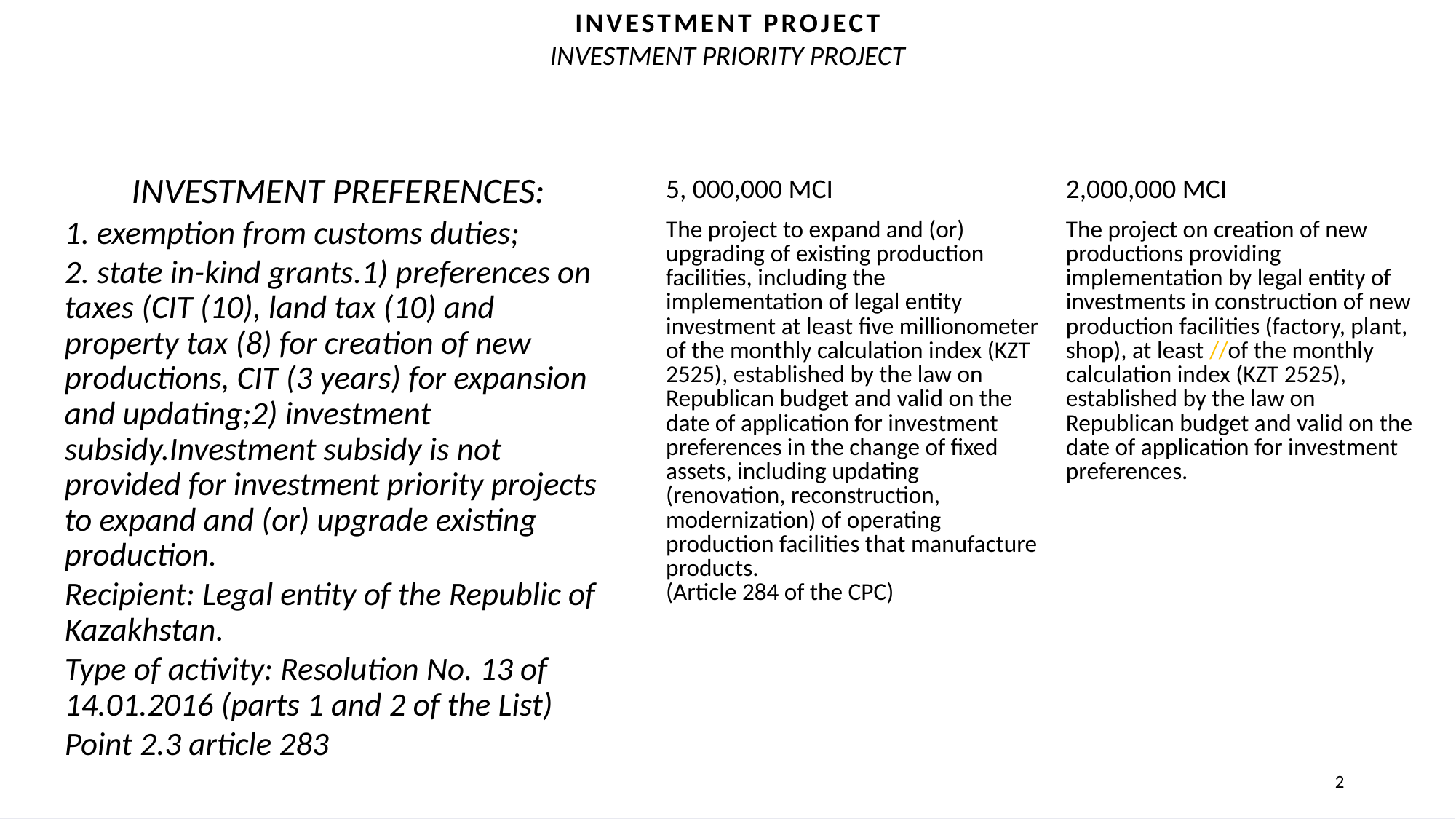

INVESTMENT PROJECT
INVESTMENT PRIORITY PROJECT
INVESTMENT PREFERENCES:
1. exemption from customs duties;
2. state in-kind grants.1) preferences on taxes (CIT (10), land tax (10) and property tax (8) for creation of new productions, CIT (3 years) for expansion and updating;2) investment subsidy.Investment subsidy is not provided for investment priority projects to expand and (or) upgrade existing production.
Recipient: Legal entity of the Republic of Kazakhstan.
Type of activity: Resolution No. 13 of 14.01.2016 (parts 1 and 2 of the List)
Point 2.3 article 283
| 5, 000,000 MCI | 2,000,000 МCI |
| --- | --- |
| The project to expand and (or) upgrading of existing production facilities, including the implementation of legal entity investment at least five millionometer of the monthly calculation index (KZT 2525), established by the law on Republican budget and valid on the date of application for investment preferences in the change of fixed assets, including updating (renovation, reconstruction, modernization) of operating production facilities that manufacture products. (Article 284 of the CPC) | The project on creation of new productions providing implementation by legal entity of investments in construction of new production facilities (factory, plant, shop), at least //of the monthly calculation index (KZT 2525), established by the law on Republican budget and valid on the date of application for investment preferences. |

2